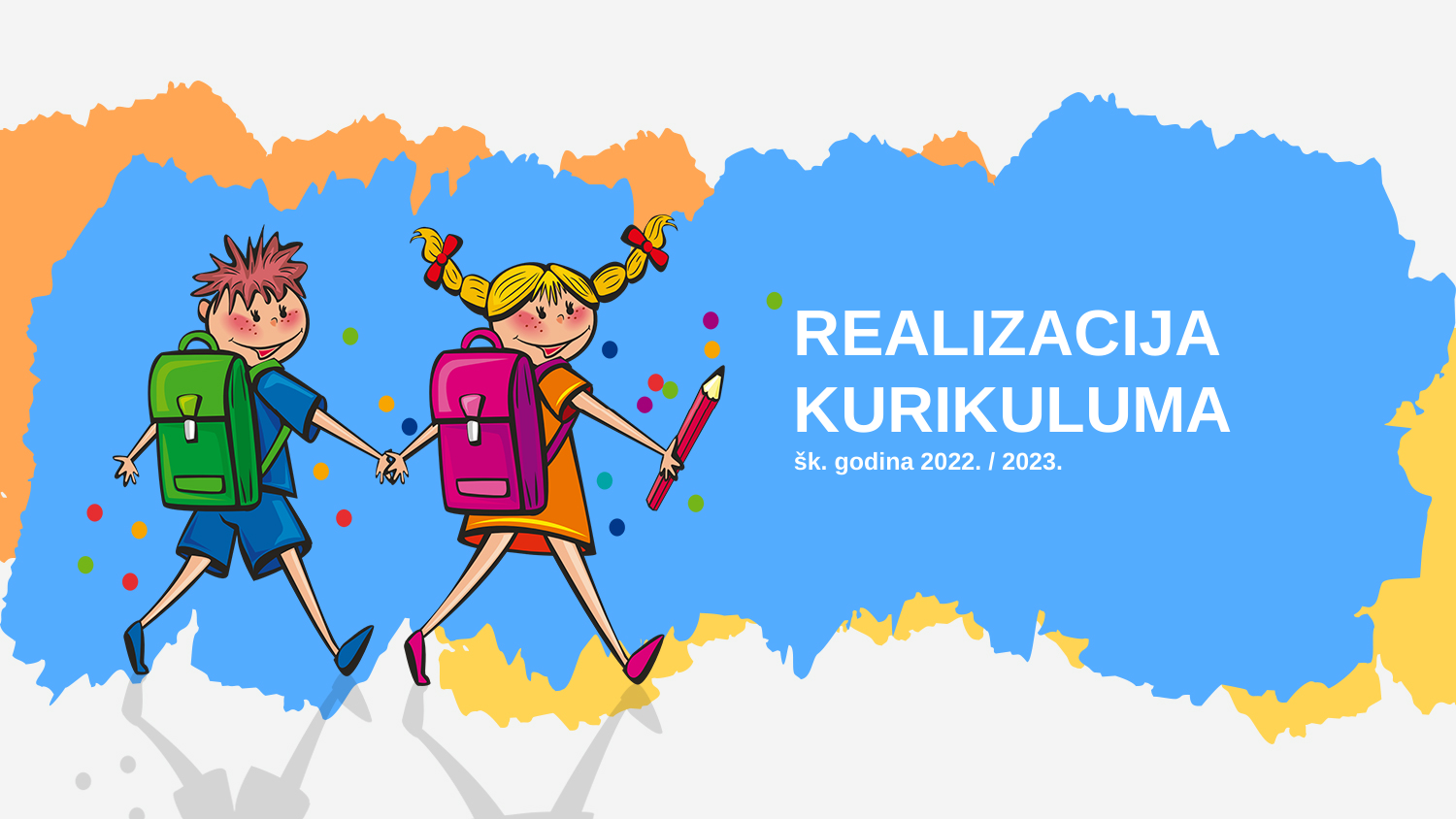

REALIZACIJA KURIKULUMA
šk. godina 2022. / 2023.